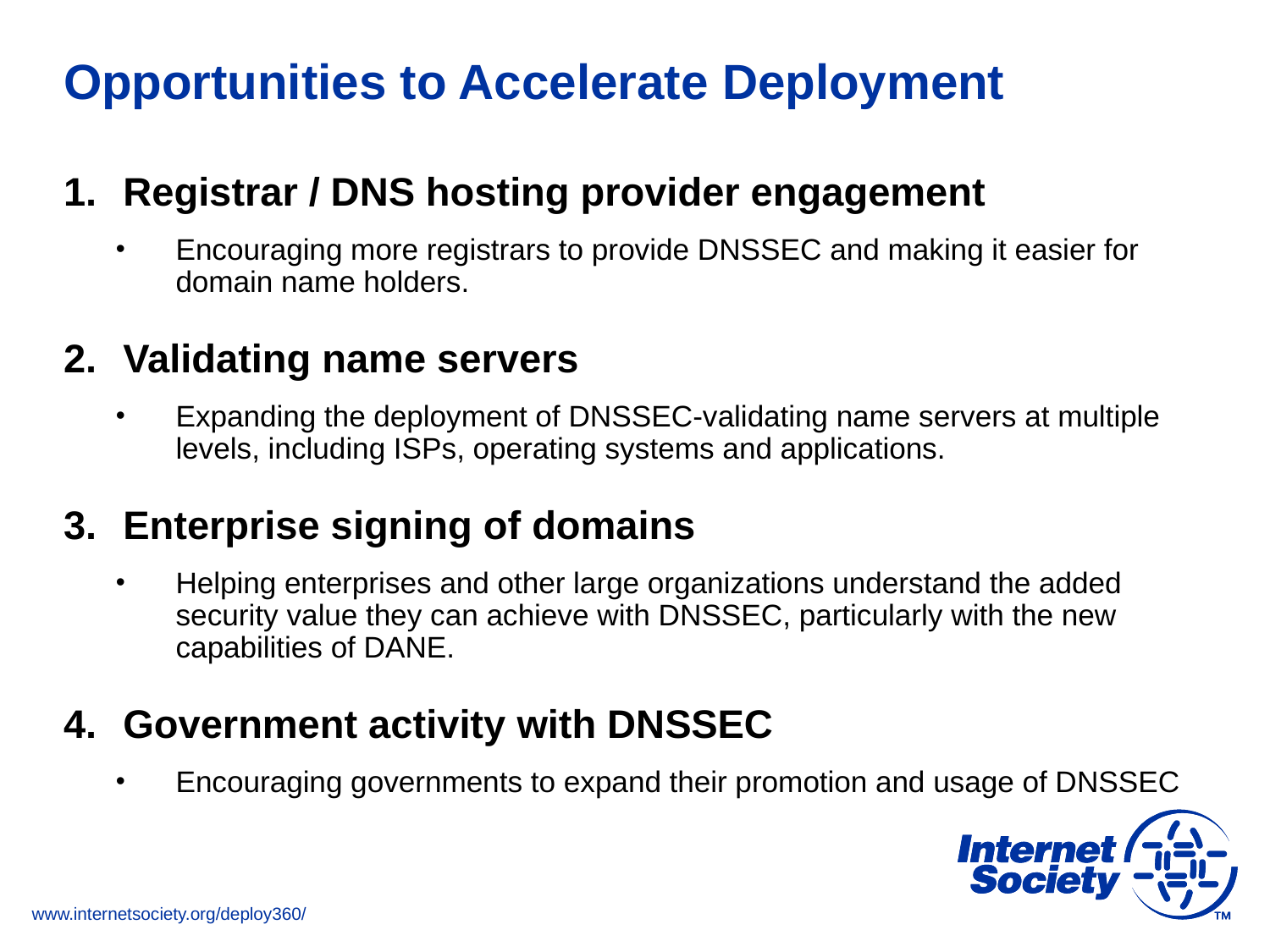

# Opportunities to Accelerate Deployment
Registrar / DNS hosting provider engagement
Encouraging more registrars to provide DNSSEC and making it easier for domain name holders.
Validating name servers
Expanding the deployment of DNSSEC-validating name servers at multiple levels, including ISPs, operating systems and applications.
Enterprise signing of domains
Helping enterprises and other large organizations understand the added security value they can achieve with DNSSEC, particularly with the new capabilities of DANE.
Government activity with DNSSEC
Encouraging governments to expand their promotion and usage of DNSSEC